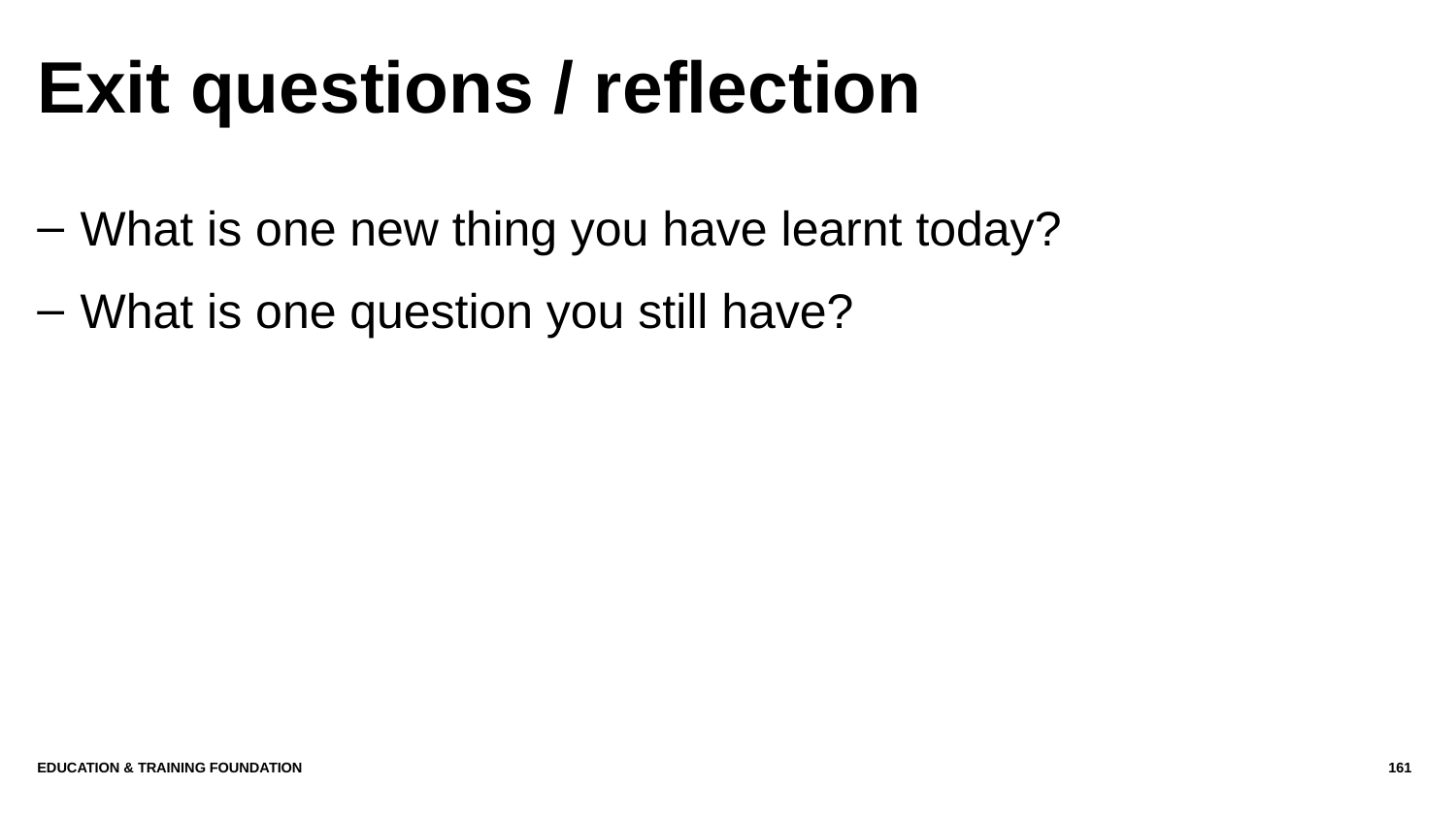

# Exit questions / reflection
What is one new thing you have learnt today?
What is one question you still have?

Education & Training Foundation
161